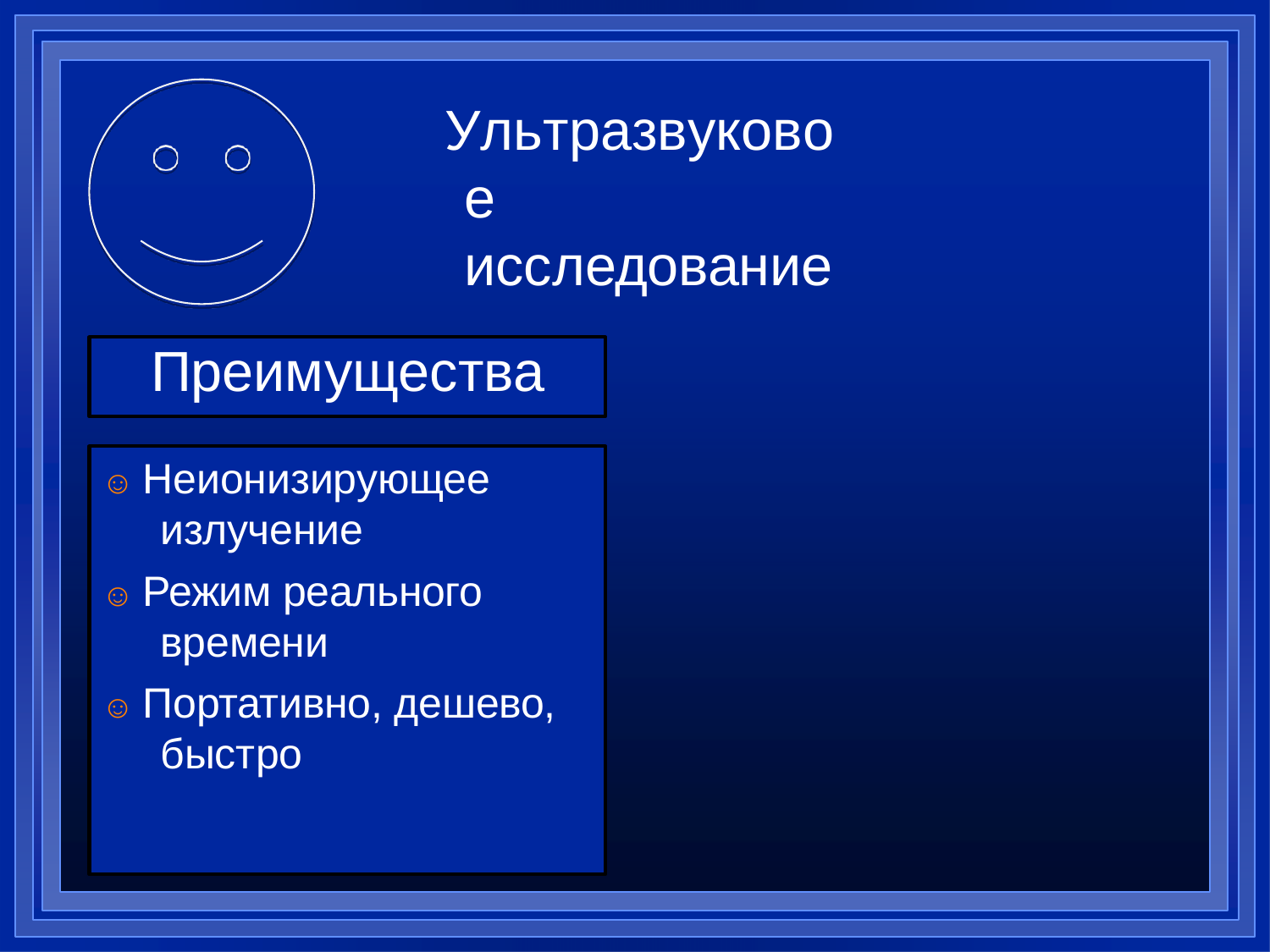

# Ультразвуковое  исследование

Преимущества

☺ Неионизирующее  излучение
☺ Режим реального  времени
☺ Портативно, дешево,  быстро